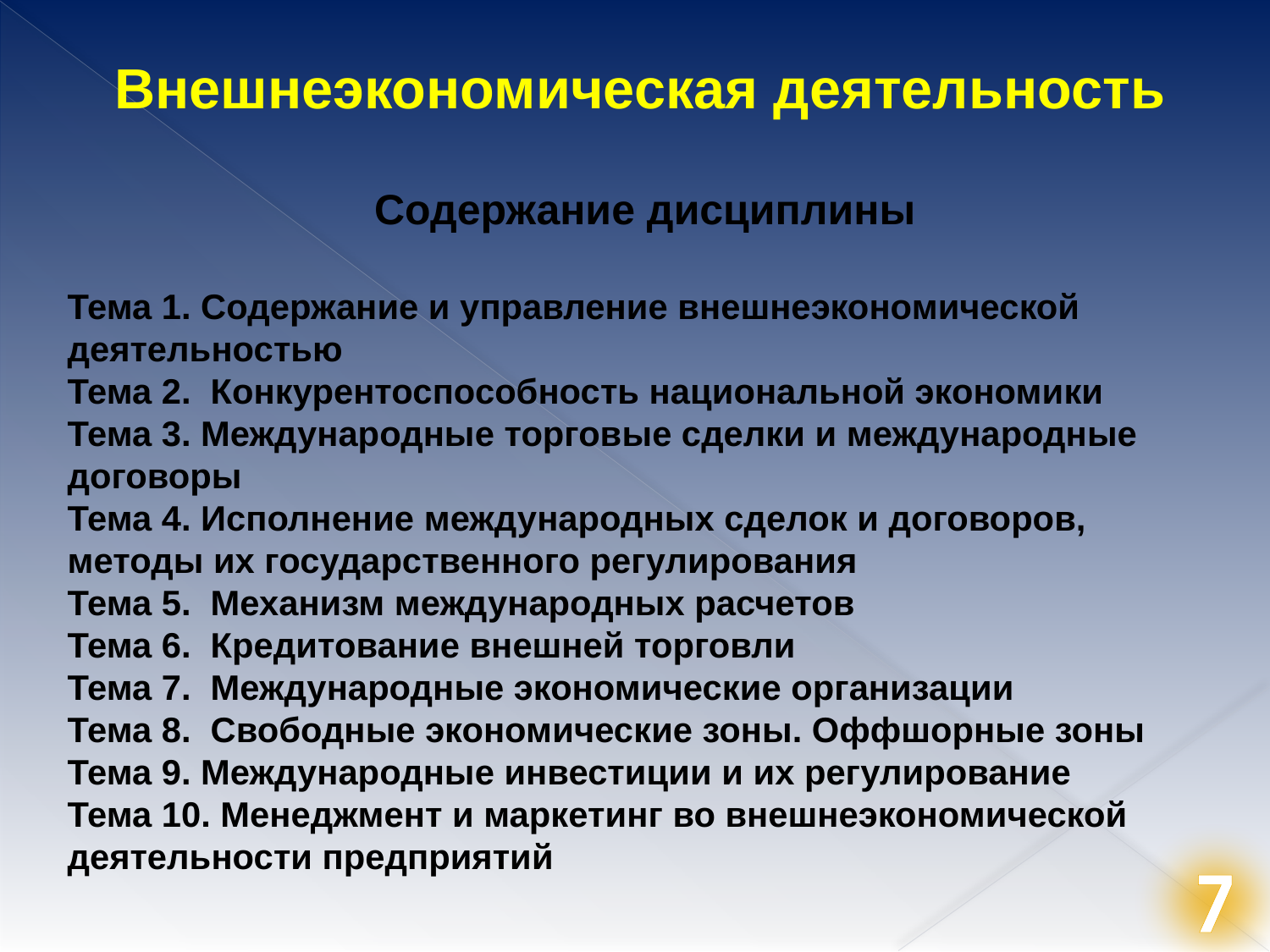

Внешнеэкономическая деятельность
Содержание дисциплины

Тема 1. Содержание и управление внешнеэкономической деятельностью
Тема 2.  Конкурентоспособность национальной экономики
Тема 3. Международные торговые сделки и международные договоры
Тема 4. Исполнение международных сделок и договоров, методы их государственного регулирования
Тема 5.  Механизм международных расчетов
Тема 6.  Кредитование внешней торговли
Тема 7.  Международные экономические организации
Тема 8.  Свободные экономические зоны. Оффшорные зоны
Тема 9. Международные инвестиции и их регулирование
Тема 10. Менеджмент и маркетинг во внешнеэкономической деятельности предприятий
7